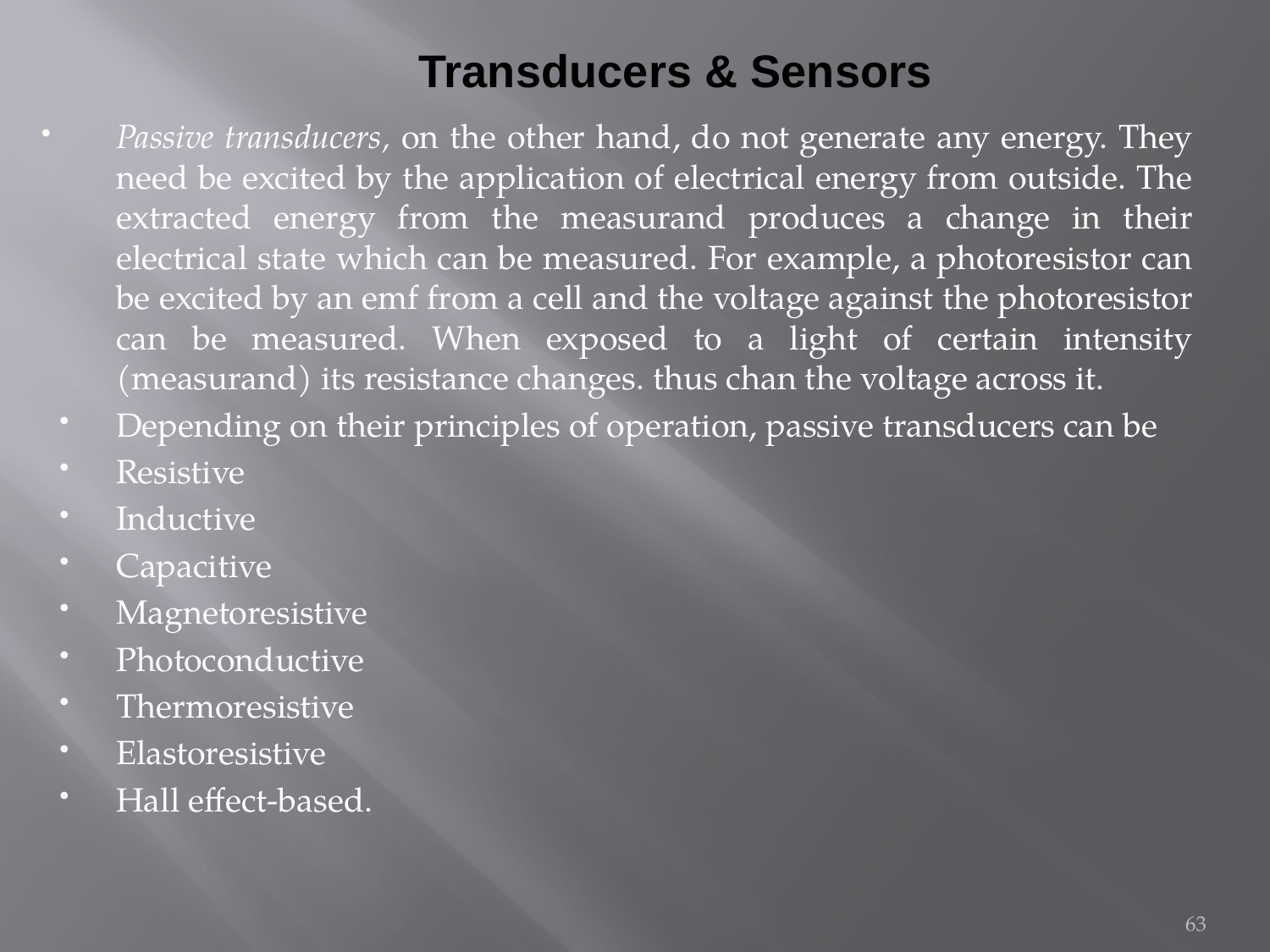

# Transducers & Sensors
Passive transducers, on the other hand, do not generate any energy. They need be excited by the application of electrical energy from outside. The extracted energy from the measurand produces a change in their electrical state which can be measured. For example, a photoresistor can be excited by an emf from a cell and the voltage against the photoresistor can be measured. When exposed to a light of certain intensity (measurand) its resistance changes. thus chan the voltage across it.
Depending on their principles of operation, passive transducers can be
Resistive
Inductive
Capacitive
Magnetoresistive
Photoconductive
Thermoresistive
Elastoresistive
Hall effect-based.

63